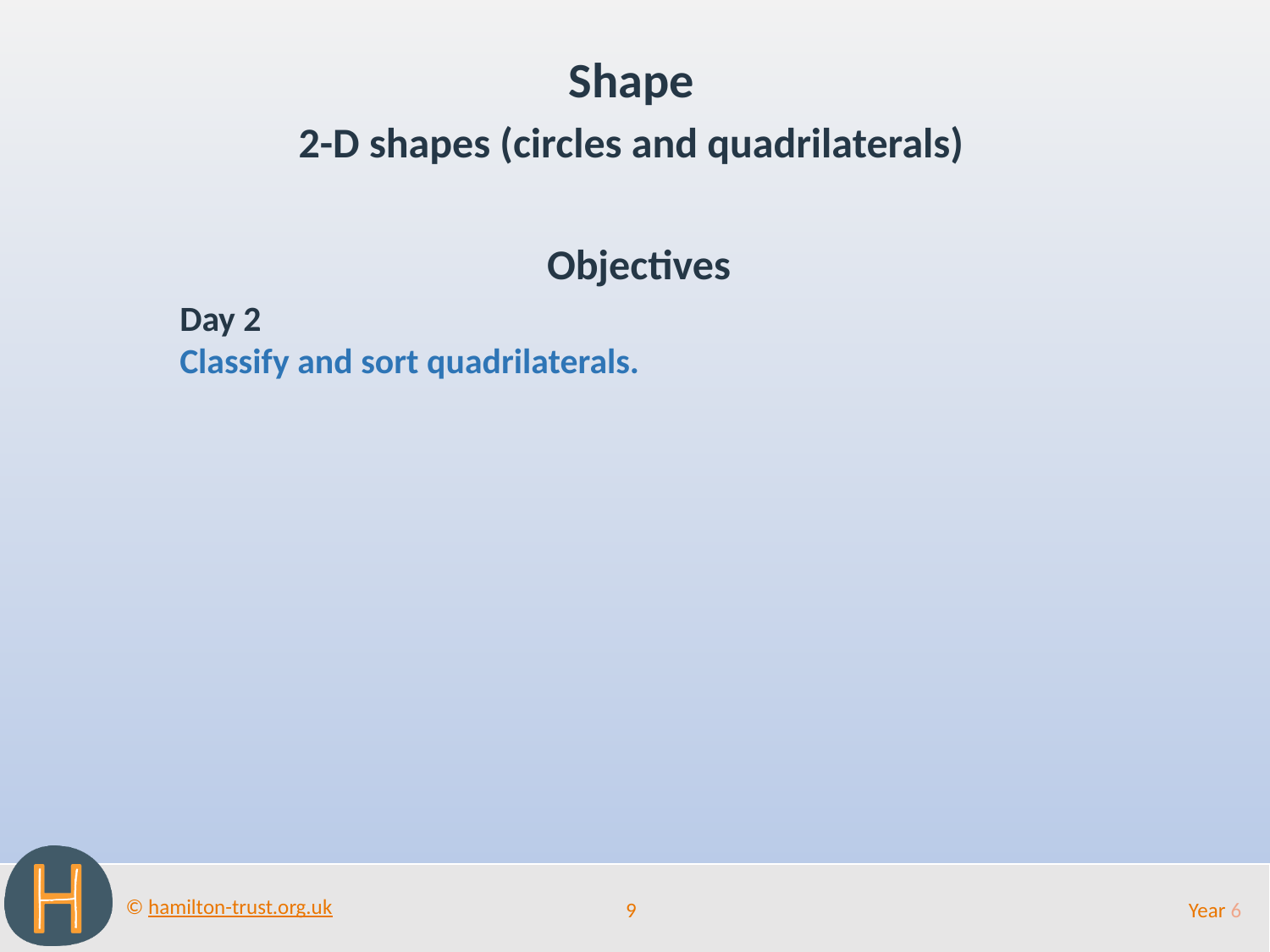

Shape
2-D shapes (circles and quadrilaterals)

Objectives
Day 2
Classify and sort quadrilaterals.
9
Year 6